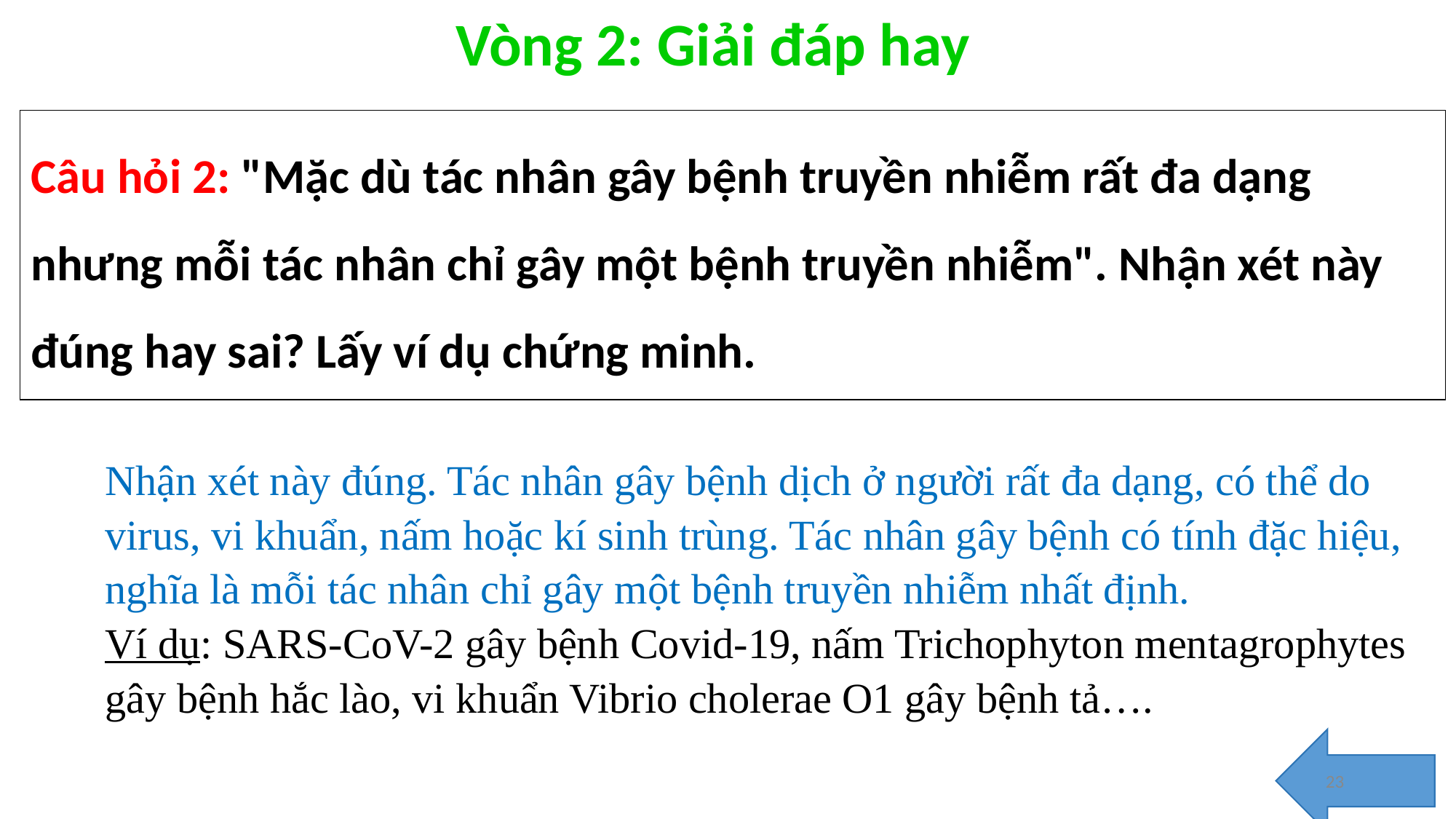

Vòng 2: Giải đáp hay
Câu hỏi 2: "Mặc dù tác nhân gây bệnh truyền nhiễm rất đa dạng nhưng mỗi tác nhân chỉ gây một bệnh truyền nhiễm". Nhận xét này đúng hay sai? Lấy ví dụ chứng minh.
Nhận xét này đúng. Tác nhân gây bệnh dịch ở người rất đa dạng, có thể do virus, vi khuẩn, nấm hoặc kí sinh trùng. Tác nhân gây bệnh có tính đặc hiệu, nghĩa là mỗi tác nhân chỉ gây một bệnh truyền nhiễm nhất định.
Ví dụ: SARS-CoV-2 gây bệnh Covid-19, nấm Trichophyton mentagrophytes gây bệnh hắc lào, vi khuẩn Vibrio cholerae O1 gây bệnh tả….

23